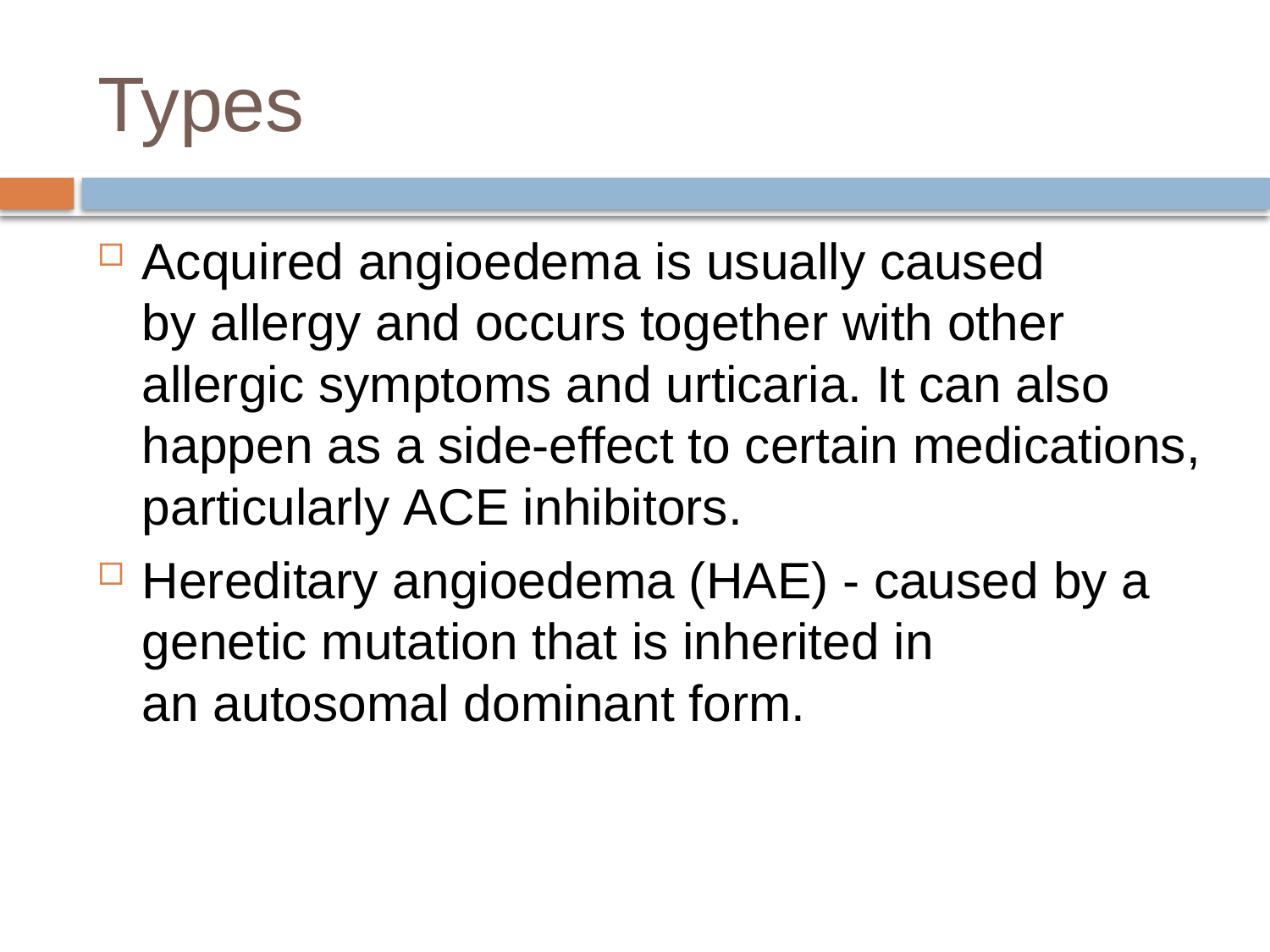

# Types
Acquired angioedema is usually caused by allergy and occurs together with other allergic symptoms and urticaria. It can also happen as a side-effect to certain medications, particularly ACE inhibitors.
Hereditary angioedema (HAE) - caused by a genetic mutation that is inherited in an autosomal dominant form.